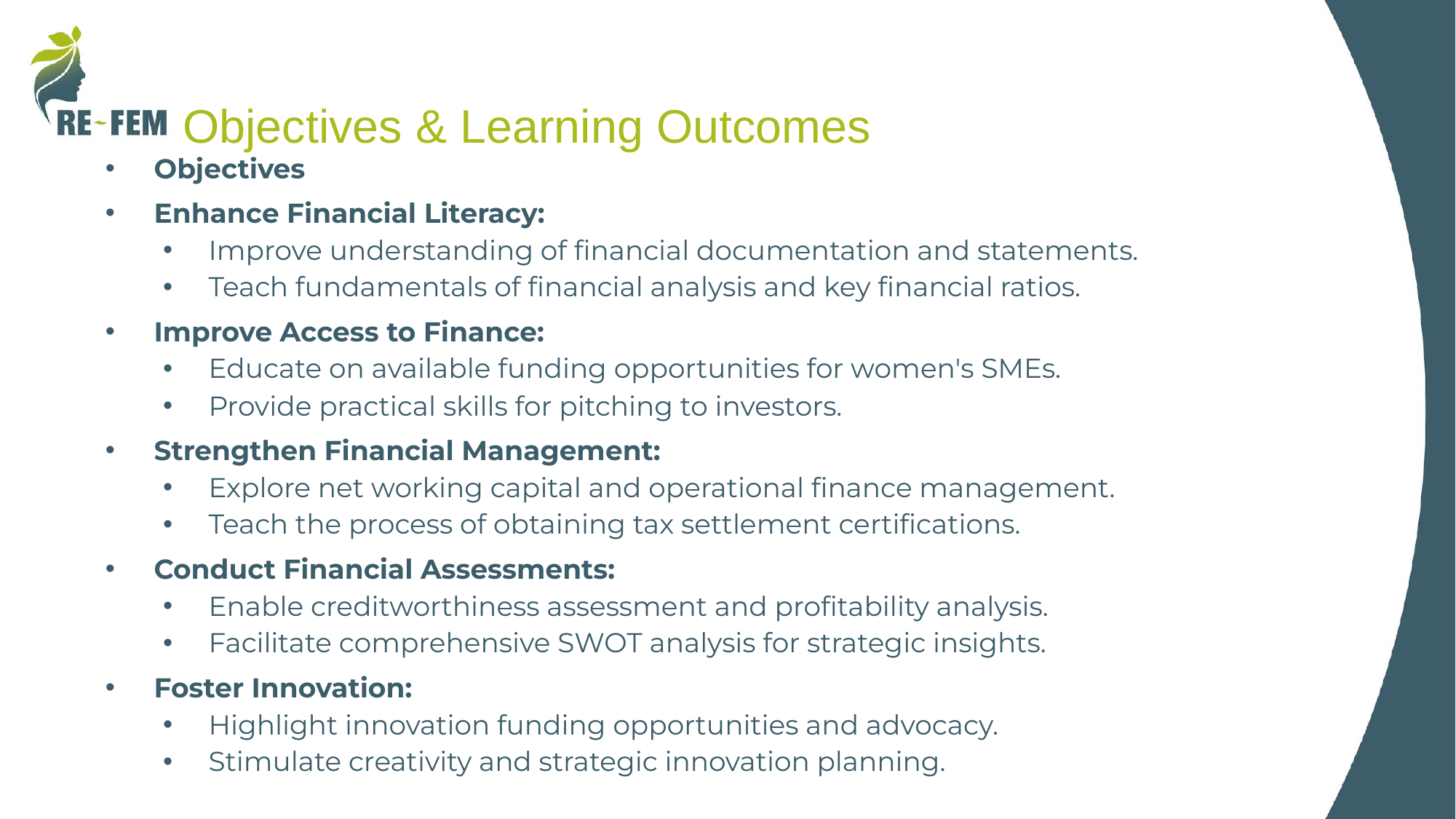

# Objectives & Learning Outcomes
Objectives
Enhance Financial Literacy:
Improve understanding of financial documentation and statements.
Teach fundamentals of financial analysis and key financial ratios.
Improve Access to Finance:
Educate on available funding opportunities for women's SMEs.
Provide practical skills for pitching to investors.
Strengthen Financial Management:
Explore net working capital and operational finance management.
Teach the process of obtaining tax settlement certifications.
Conduct Financial Assessments:
Enable creditworthiness assessment and profitability analysis.
Facilitate comprehensive SWOT analysis for strategic insights.
Foster Innovation:
Highlight innovation funding opportunities and advocacy.
Stimulate creativity and strategic innovation planning.